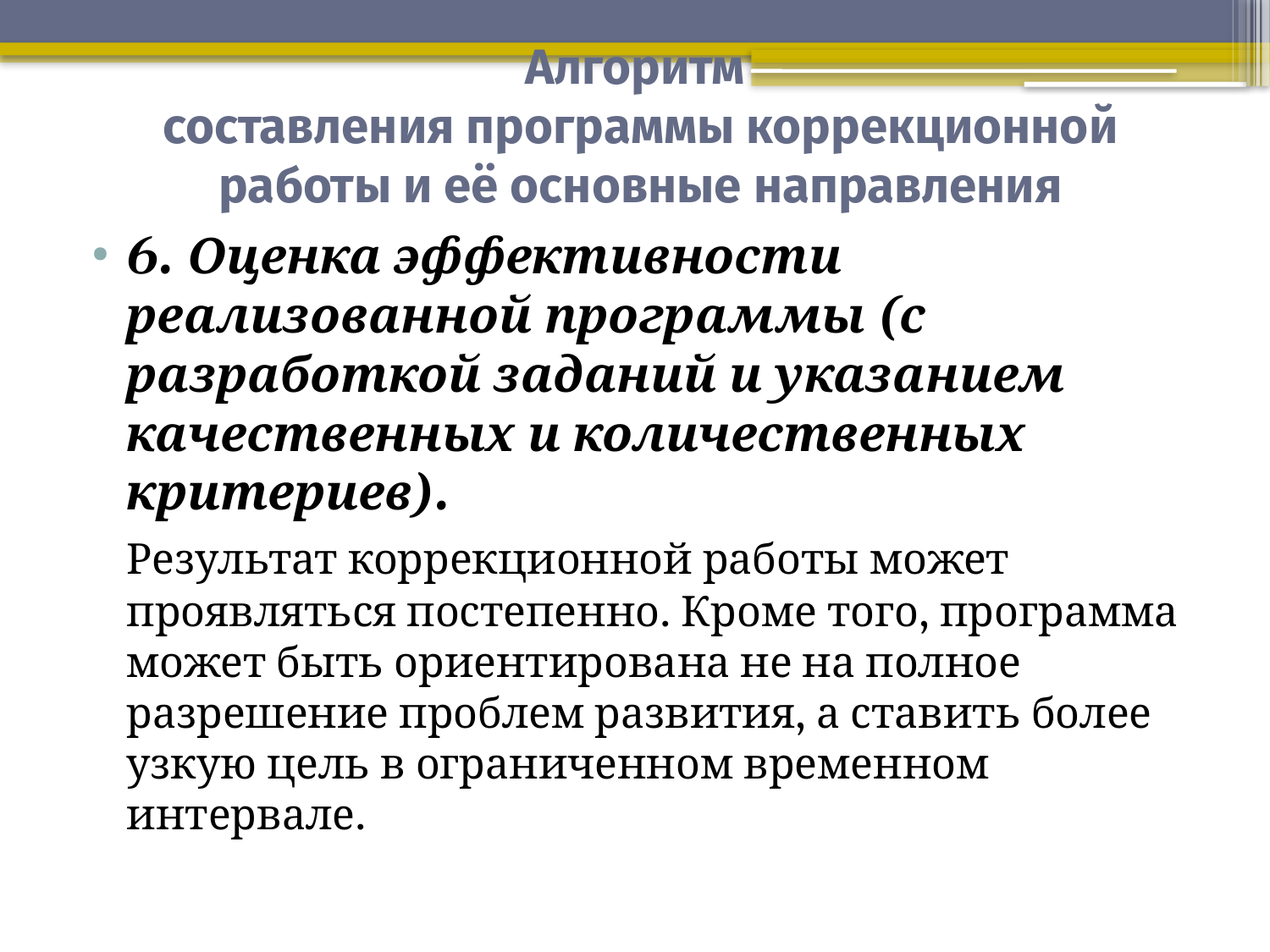

# Алгоритм составления программы коррекционной работы и её основные направления
6. Оценка эффективности реализованной программы (с разработкой заданий и указанием качественных и количественных критериев).
	Результат коррекционной работы может проявляться постепенно. Кроме того, программа может быть ориентирована не на полное разрешение проблем развития, а ставить более узкую цель в ограниченном временном интервале.